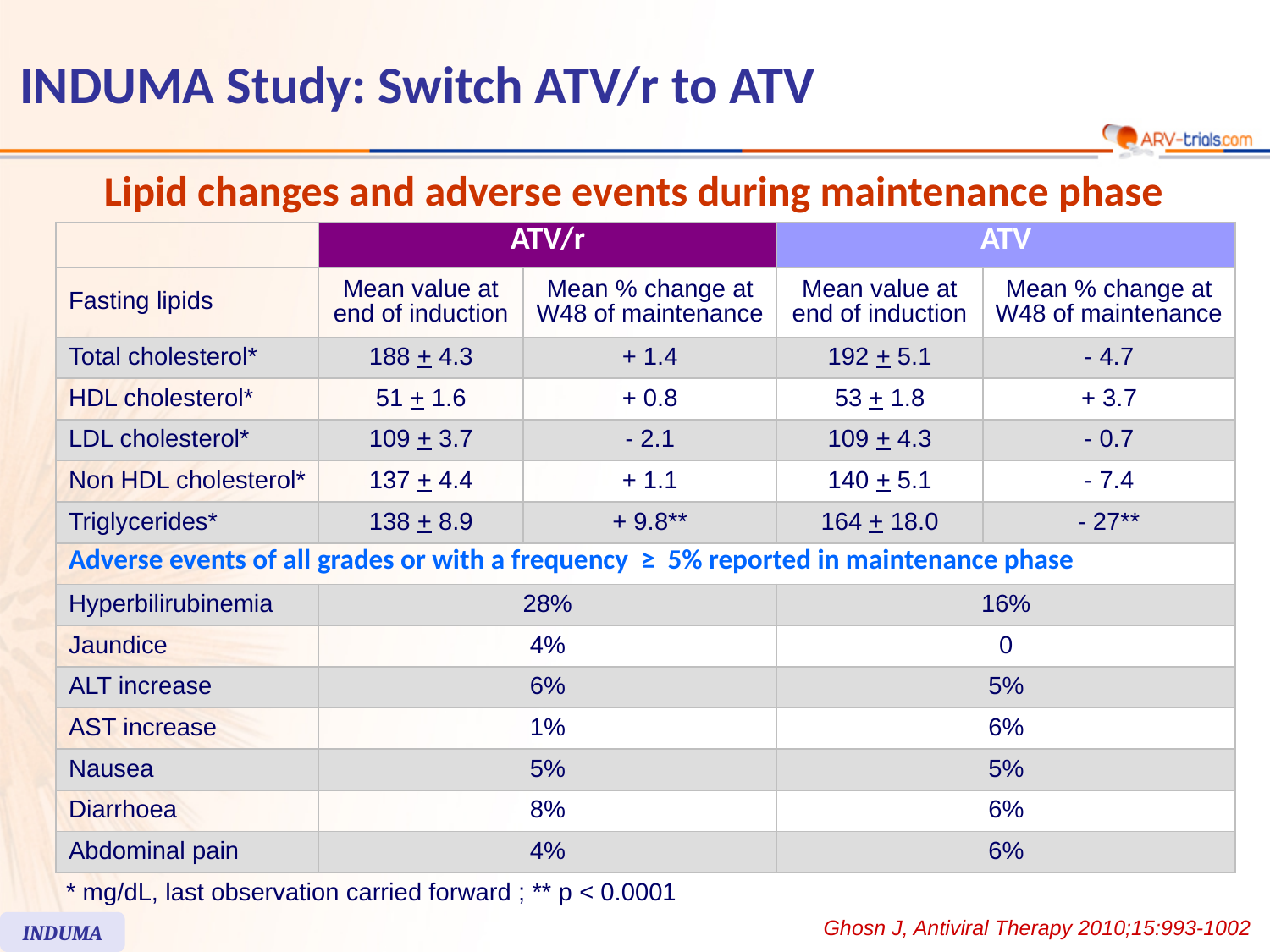

# INDUMA Study: Switch ATV/r to ATV
Lipid changes and adverse events during maintenance phase
|  | ATV/r |  | ATV |  |
| --- | --- | --- | --- | --- |
| Fasting lipids | Mean value at end of induction | Mean % change at W48 of maintenance | Mean value at end of induction | Mean % change at W48 of maintenance |
| Total cholesterol\* | 188 + 4.3 | + 1.4 | 192 + 5.1 | - 4.7 |
| HDL cholesterol\* | 51 + 1.6 | + 0.8 | 53 + 1.8 | + 3.7 |
| LDL cholesterol\* | 109 + 3.7 | - 2.1 | 109 + 4.3 | - 0.7 |
| Non HDL cholesterol\* | 137 + 4.4 | + 1.1 | 140 + 5.1 | - 7.4 |
| Triglycerides\* | 138 + 8.9 | + 9.8\*\* | 164 + 18.0 | - 27\*\* |
| Adverse events of all grades or with a frequency ≥ 5% reported in maintenance phase |  |  |  |  |
| Hyperbilirubinemia | 28% |  | 16% |  |
| Jaundice | 4% |  | 0 |  |
| ALT increase | 6% |  | 5% |  |
| AST increase | 1% |  | 6% |  |
| Nausea | 5% |  | 5% |  |
| Diarrhoea | 8% |  | 6% |  |
| Abdominal pain | 4% |  | 6% |  |
* mg/dL, last observation carried forward ; ** p < 0.0001
Ghosn J, Antiviral Therapy 2010;15:993-1002
INDUMA